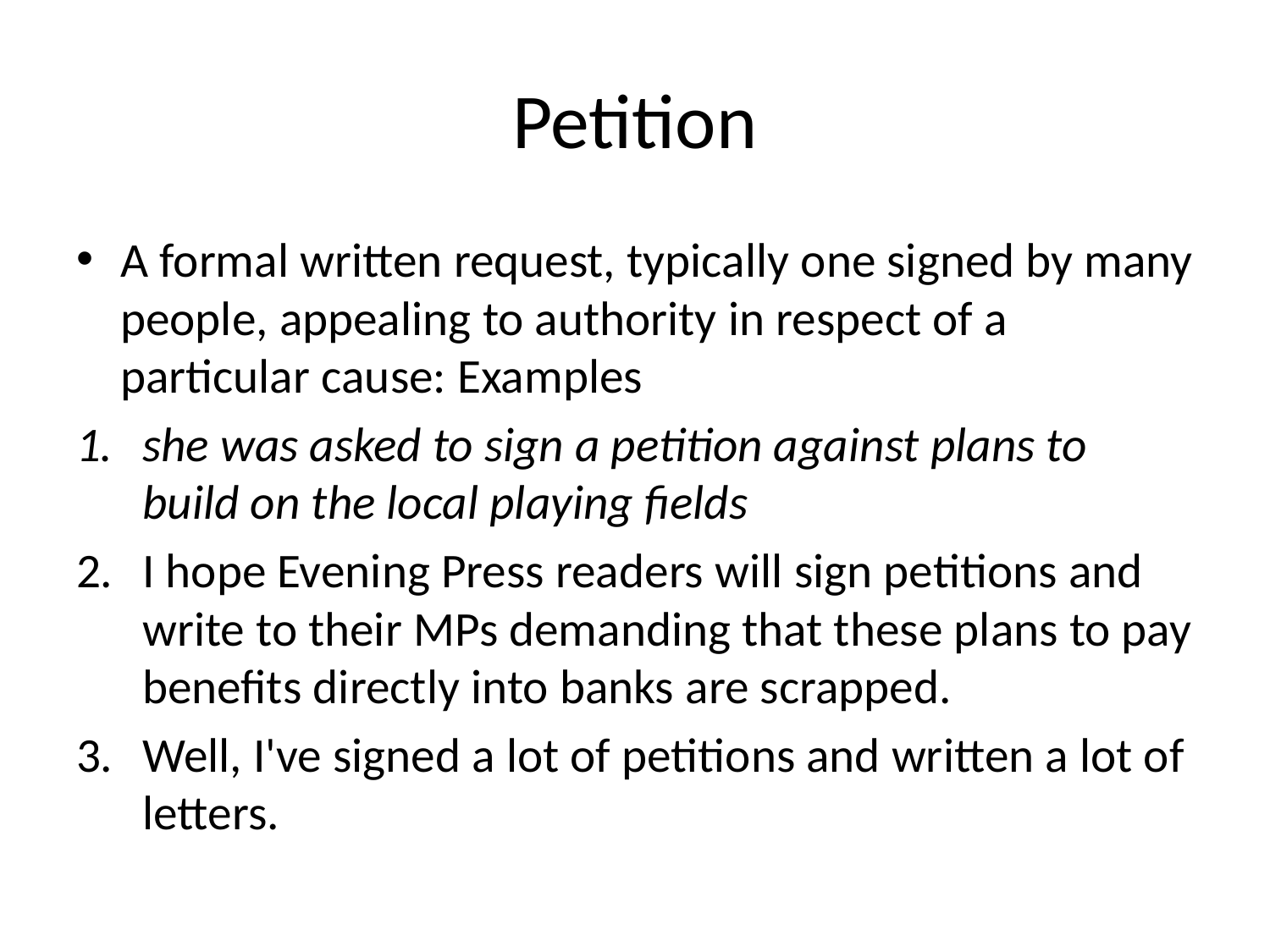

# Petition
A formal written request, typically one signed by many people, appealing to authority in respect of a particular cause: Examples
she was asked to sign a petition against plans to build on the local playing fields
I hope Evening Press readers will sign petitions and write to their MPs demanding that these plans to pay benefits directly into banks are scrapped.
Well, I've signed a lot of petitions and written a lot of letters.